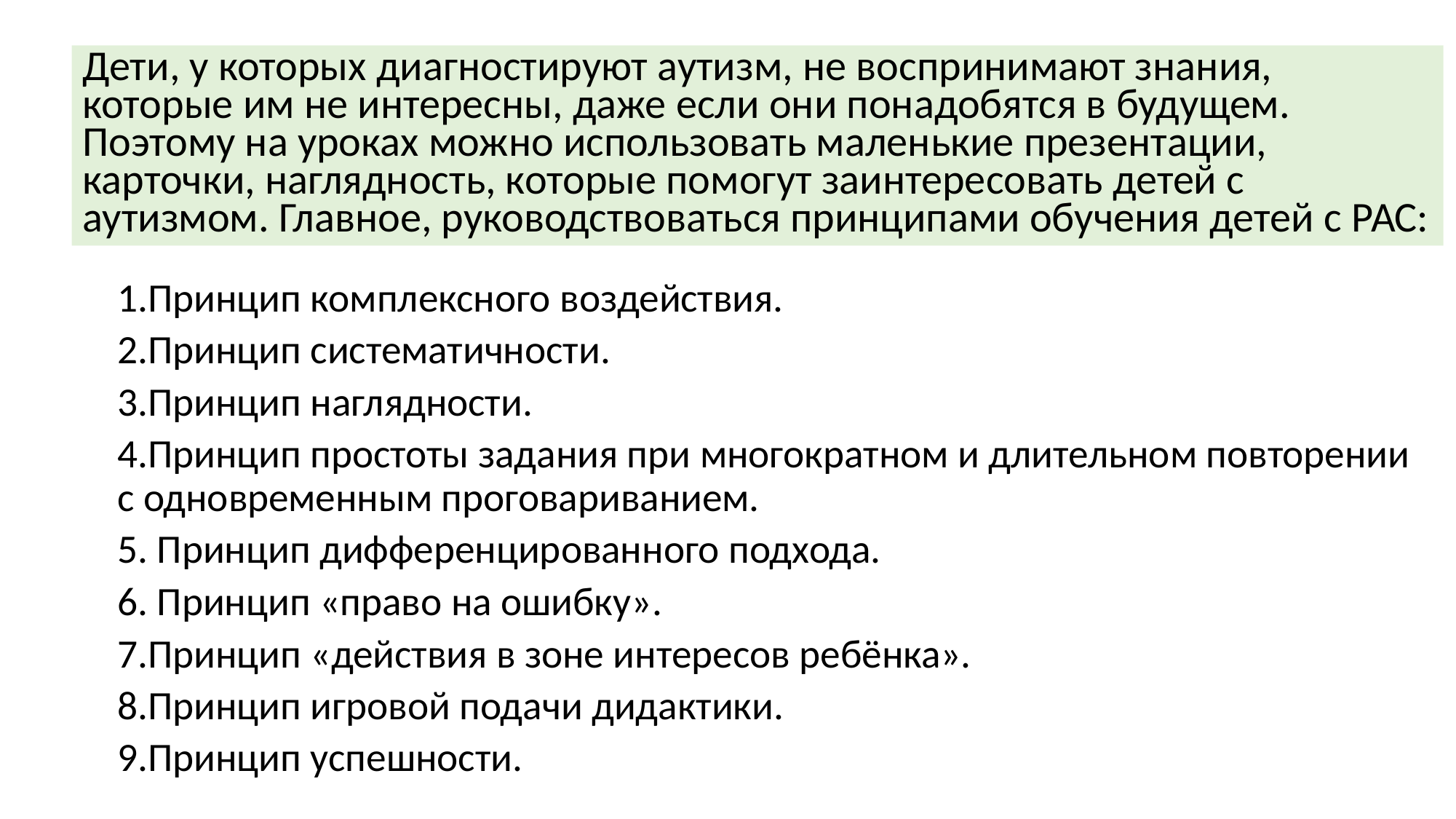

Дети, у которых диагностируют аутизм, не воспринимают знания, которые им не интересны, даже если они понадобятся в будущем. Поэтому на уроках можно использовать маленькие презентации, карточки, наглядность, которые помогут заинтересовать детей с аутизмом. Главное, руководствоваться принципами обучения детей с РАС:
1.Принцип комплексного воздействия.
2.Принцип систематичности.
3.Принцип наглядности.
4.Принцип простоты задания при многократном и длительном повторении с одновременным проговариванием.
5. Принцип дифференцированного подхода.
6. Принцип «право на ошибку».
7.Принцип «действия в зоне интересов ребёнка».
8.Принцип игровой подачи дидактики.
9.Принцип успешности.